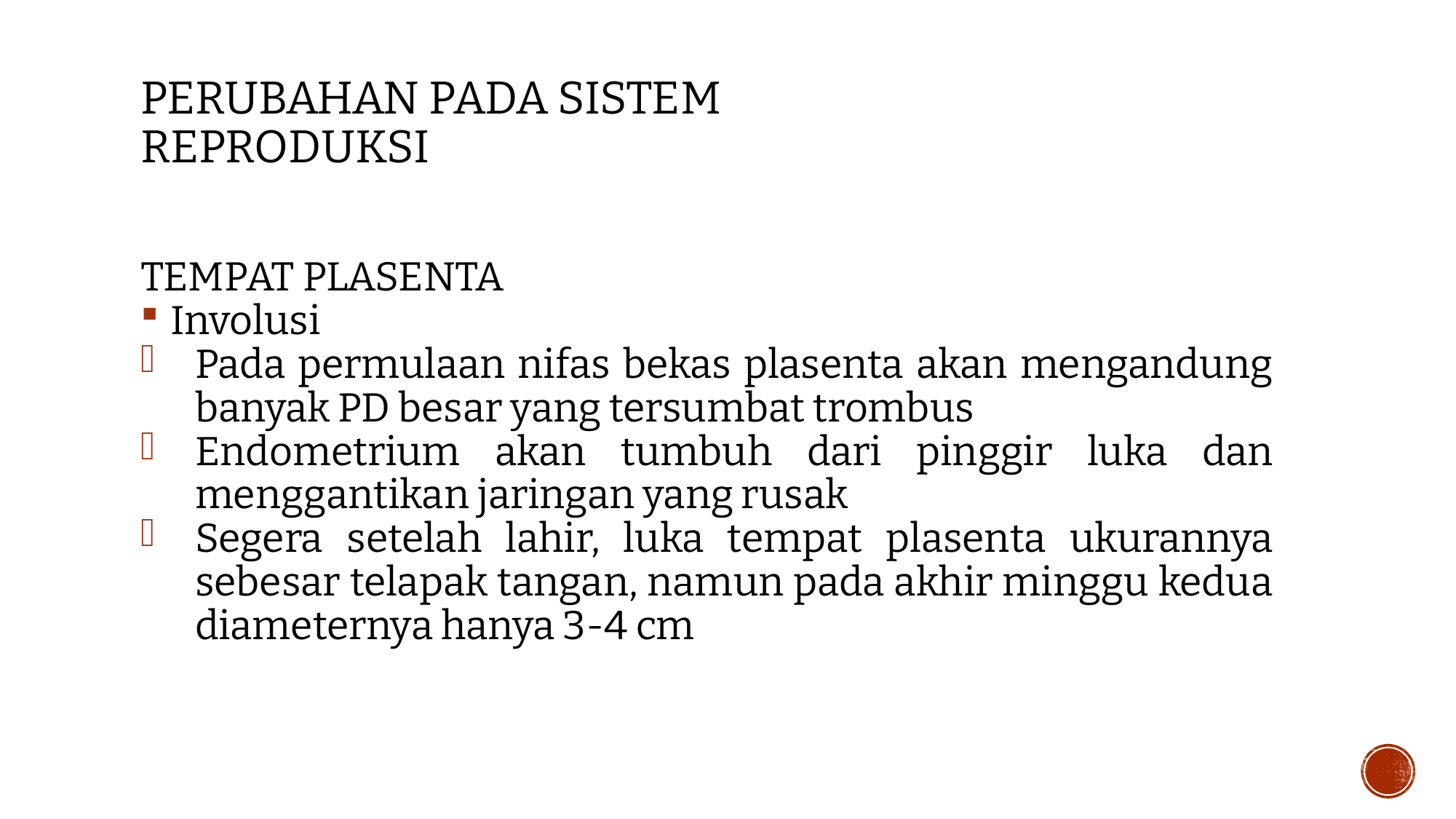

# PERUBAHAN PADA SISTEM REPRODUKSI
TEMPAT PLASENTA
 Involusi
Pada permulaan nifas bekas plasenta akan mengandung banyak PD besar yang tersumbat trombus
Endometrium akan tumbuh dari pinggir luka dan menggantikan jaringan yang rusak
Segera setelah lahir, luka tempat plasenta ukurannya sebesar telapak tangan, namun pada akhir minggu kedua diameternya hanya 3-4 cm
6